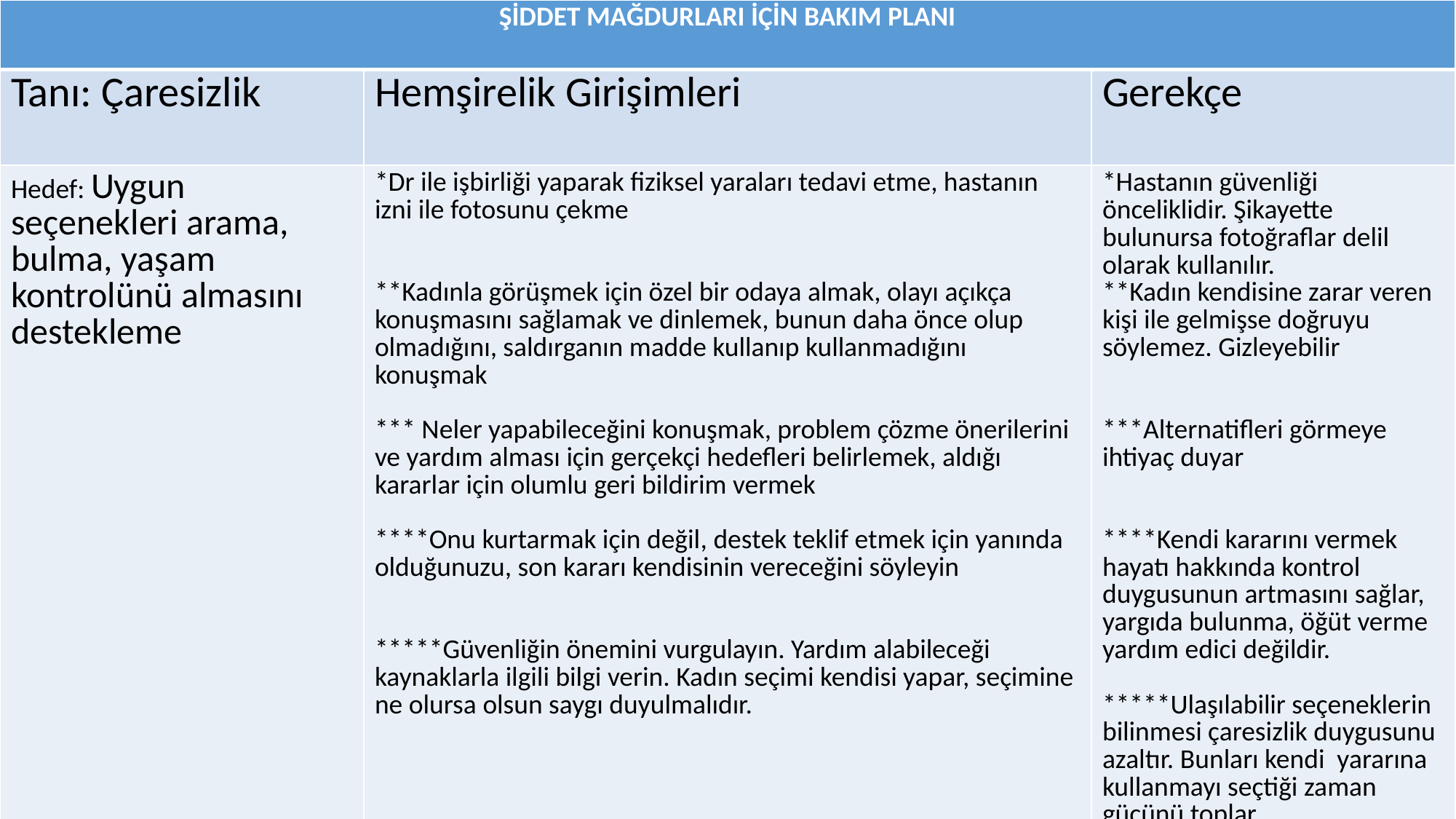

| ŞİDDET MAĞDURLARI İÇİN BAKIM PLANI |  |  |
| --- | --- | --- |
| Tanı: Çaresizlik | Hemşirelik Girişimleri | Gerekçe |
| Hedef: Uygun seçenekleri arama, bulma, yaşam kontrolünü almasını destekleme | \*Dr ile işbirliği yaparak fiziksel yaraları tedavi etme, hastanın izni ile fotosunu çekme \*\*Kadınla görüşmek için özel bir odaya almak, olayı açıkça konuşmasını sağlamak ve dinlemek, bunun daha önce olup olmadığını, saldırganın madde kullanıp kullanmadığını konuşmak \*\*\* Neler yapabileceğini konuşmak, problem çözme önerilerini ve yardım alması için gerçekçi hedefleri belirlemek, aldığı kararlar için olumlu geri bildirim vermek \*\*\*\*Onu kurtarmak için değil, destek teklif etmek için yanında olduğunuzu, son kararı kendisinin vereceğini söyleyin \*\*\*\*\*Güvenliğin önemini vurgulayın. Yardım alabileceği kaynaklarla ilgili bilgi verin. Kadın seçimi kendisi yapar, seçimine ne olursa olsun saygı duyulmalıdır. | \*Hastanın güvenliği önceliklidir. Şikayette bulunursa fotoğraflar delil olarak kullanılır. \*\*Kadın kendisine zarar veren kişi ile gelmişse doğruyu söylemez. Gizleyebilir \*\*\*Alternatifleri görmeye ihtiyaç duyar \*\*\*\*Kendi kararını vermek hayatı hakkında kontrol duygusunun artmasını sağlar, yargıda bulunma, öğüt verme yardım edici değildir. \*\*\*\*\*Ulaşılabilir seçeneklerin bilinmesi çaresizlik duygusunu azaltır. Bunları kendi yararına kullanmayı seçtiği zaman gücünü toplar |
S.K. 2018